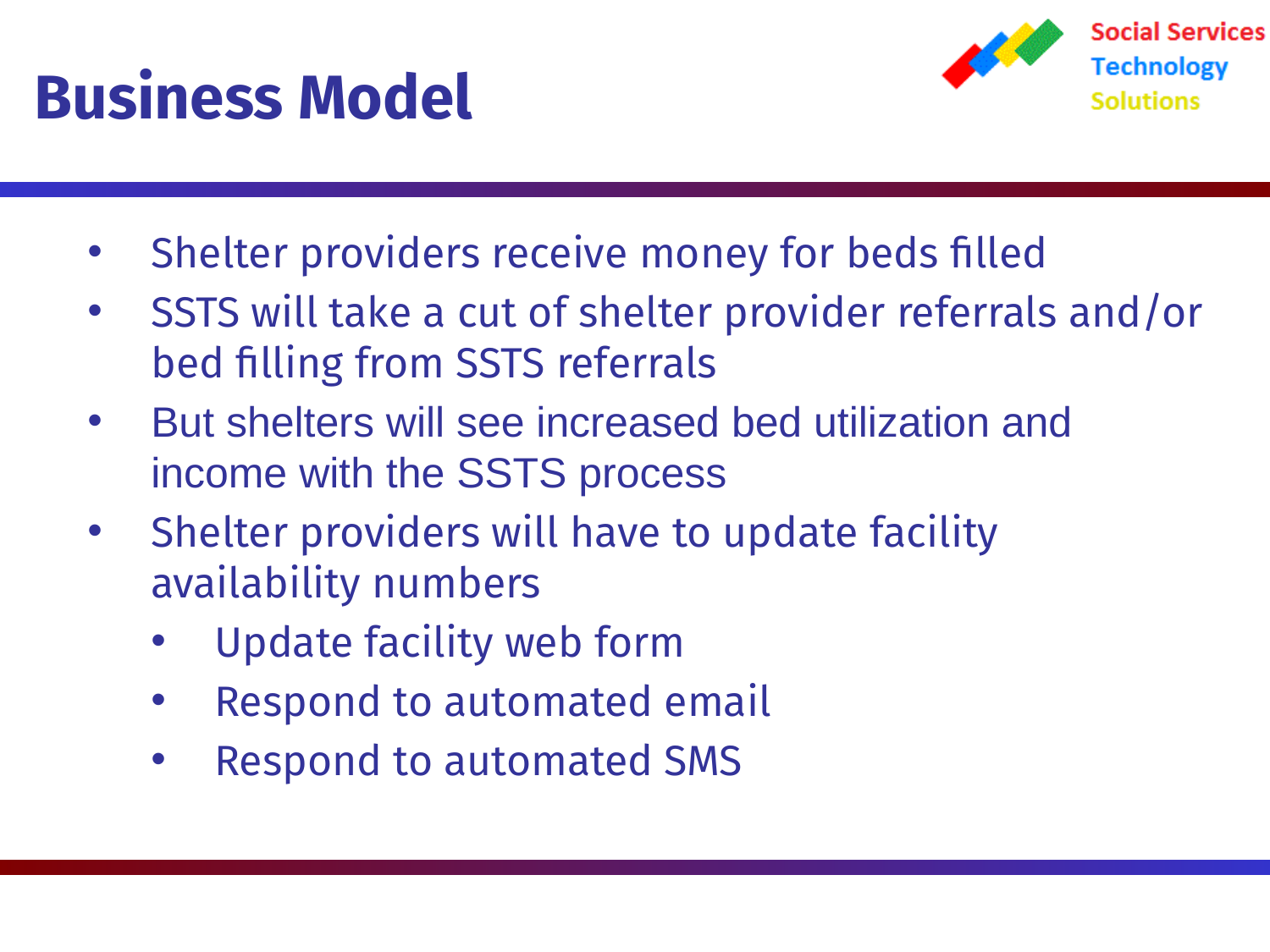

Business Model
Shelter providers receive money for beds filled
SSTS will take a cut of shelter provider referrals and/or bed filling from SSTS referrals
But shelters will see increased bed utilization and income with the SSTS process
Shelter providers will have to update facility availability numbers
Update facility web form
Respond to automated email
Respond to automated SMS